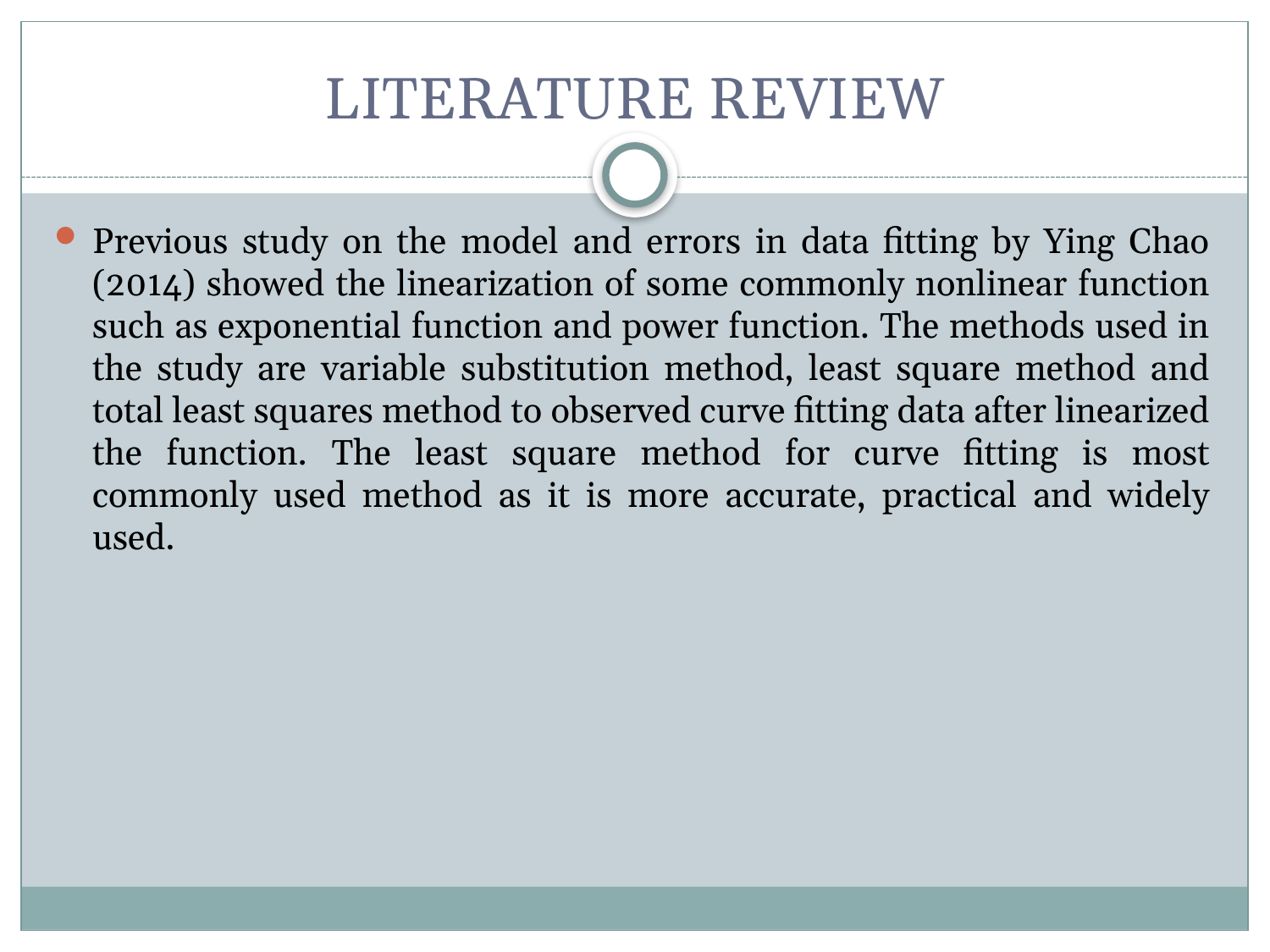

# LITERATURE REVIEW
Previous study on the model and errors in data fitting by Ying Chao (2014) showed the linearization of some commonly nonlinear function such as exponential function and power function. The methods used in the study are variable substitution method, least square method and total least squares method to observed curve fitting data after linearized the function. The least square method for curve fitting is most commonly used method as it is more accurate, practical and widely used.